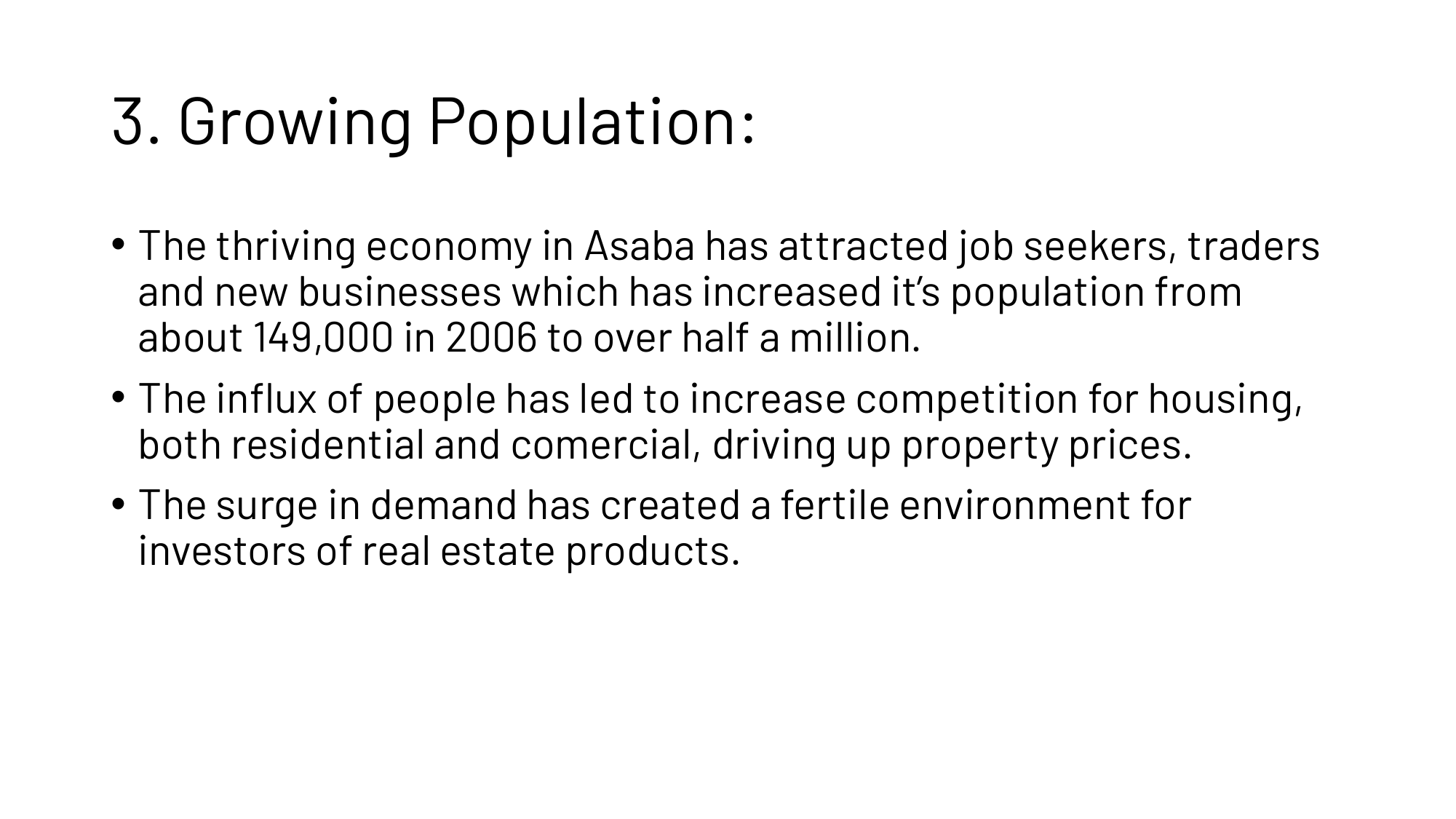

# 3. Growing Population:
The thriving economy in Asaba has attracted job seekers, traders and new businesses which has increased it’s population from about 149,000 in 2006 to over half a million.
The influx of people has led to increase competition for housing, both residential and comercial, driving up property prices.
The surge in demand has created a fertile environment for investors of real estate products.